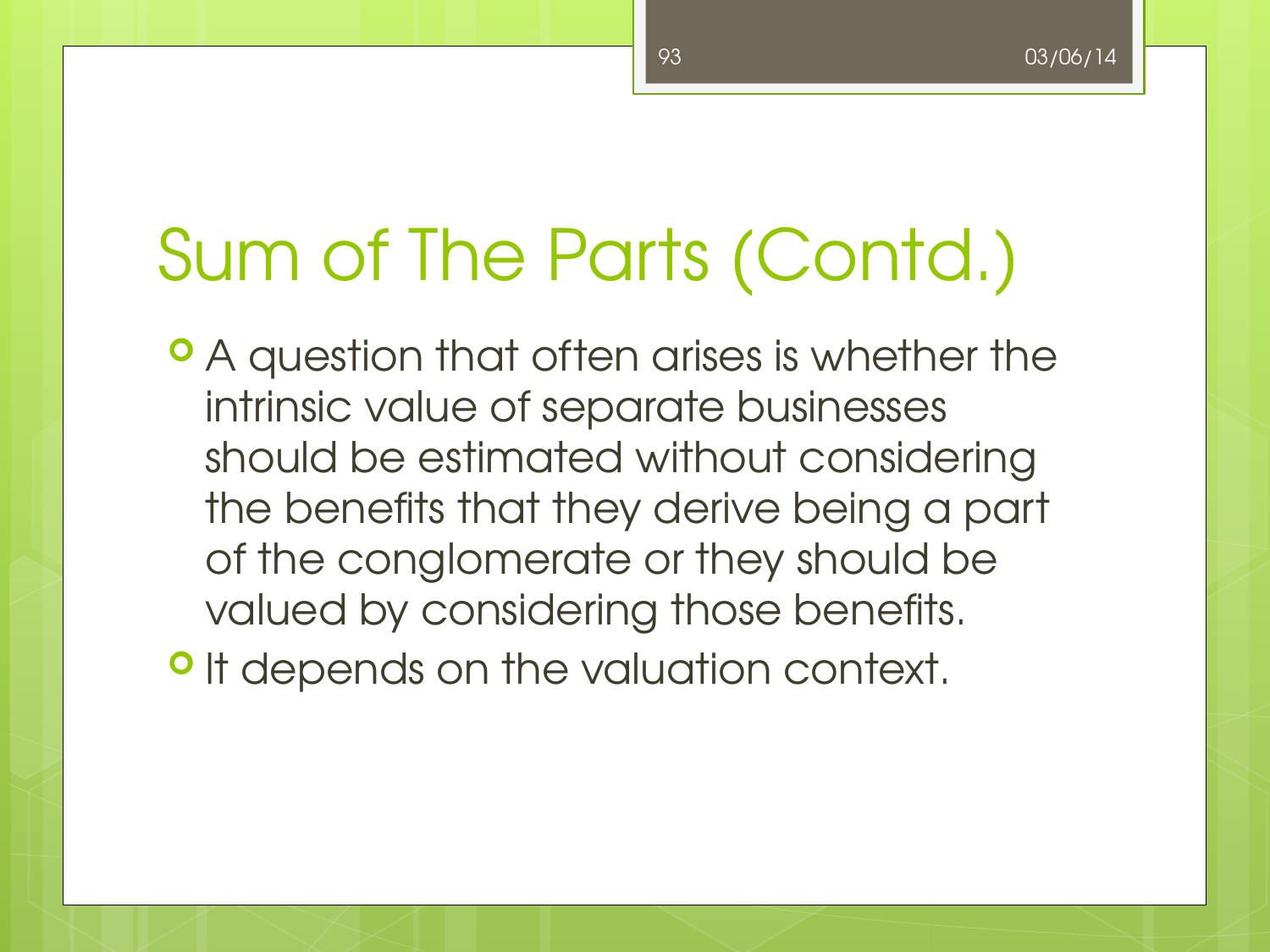

93
03/06/14
# Sum of The Parts (Contd.)
A question that often arises is whether the intrinsic value of separate businesses should be estimated without considering the benefits that they derive being a part of the conglomerate or they should be valued by considering those benefits.
It depends on the valuation context.